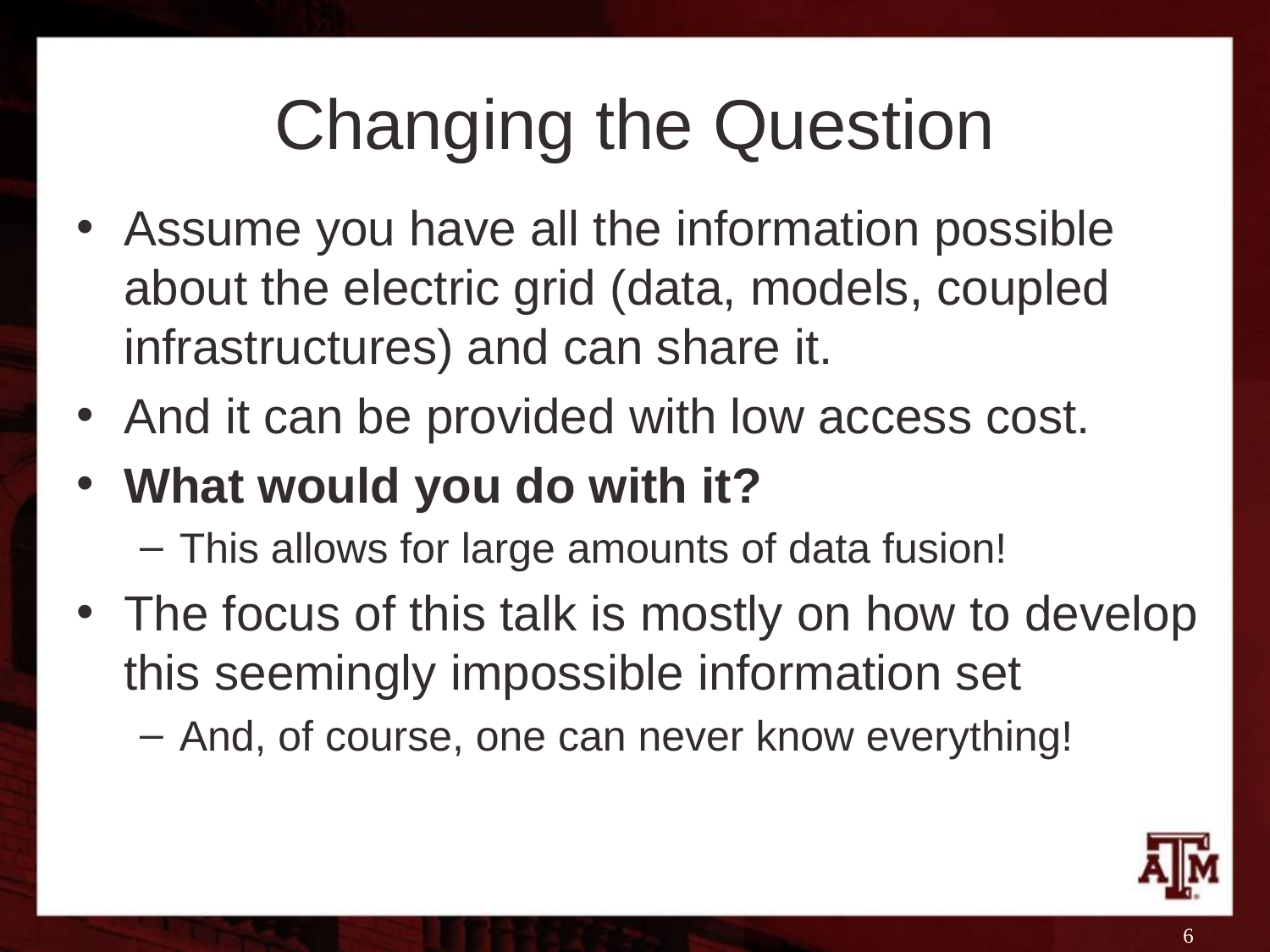

# Changing the Question
Assume you have all the information possible about the electric grid (data, models, coupled infrastructures) and can share it.
And it can be provided with low access cost.
What would you do with it?
This allows for large amounts of data fusion!
The focus of this talk is mostly on how to develop this seemingly impossible information set
And, of course, one can never know everything!
6